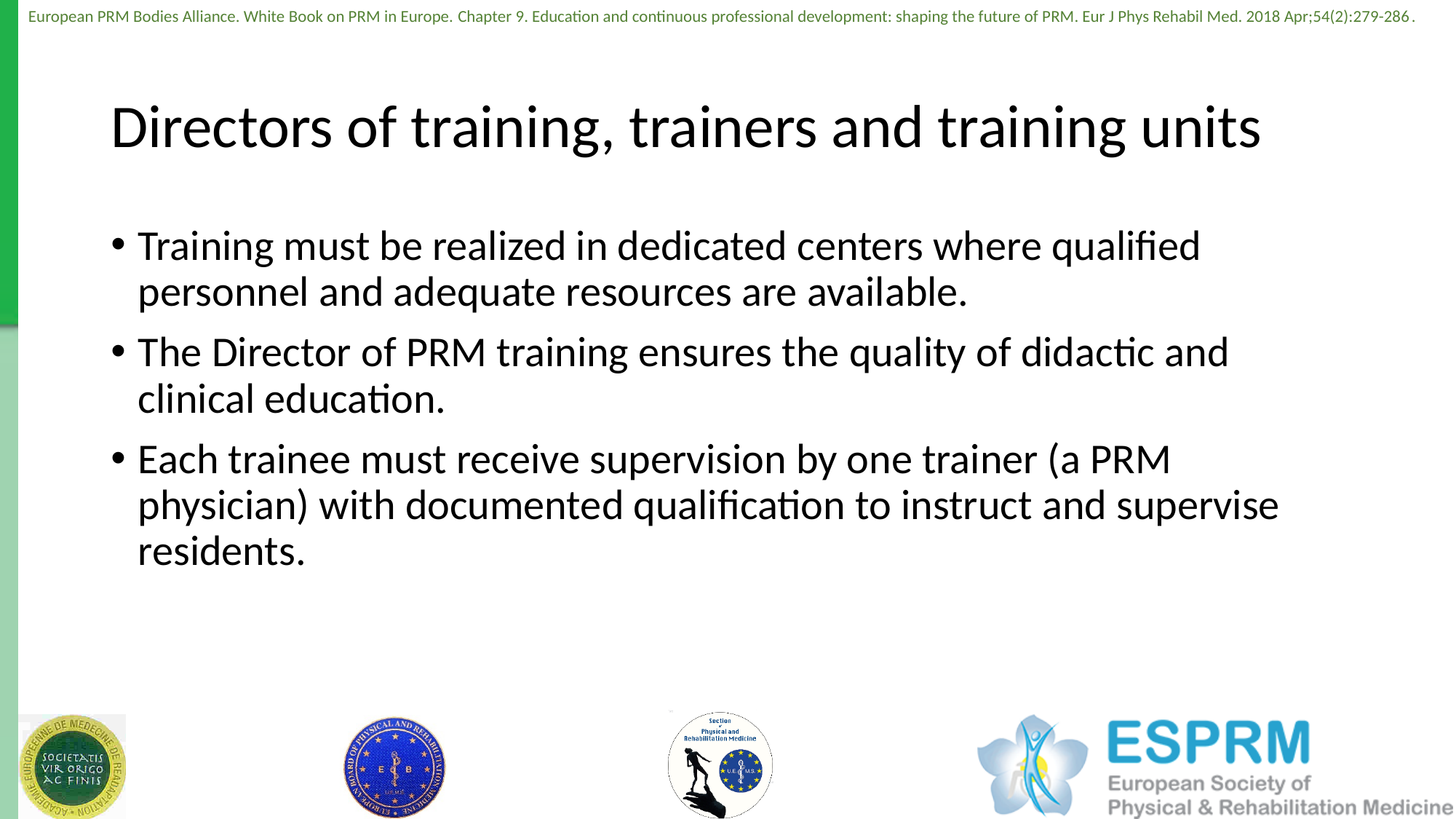

# Directors of training, trainers and training units
Training must be realized in dedicated centers where qualified personnel and adequate resources are available.
The Director of PRM training ensures the quality of didactic and clinical education.
Each trainee must receive supervision by one trainer (a PRM physician) with documented qualification to instruct and supervise residents.